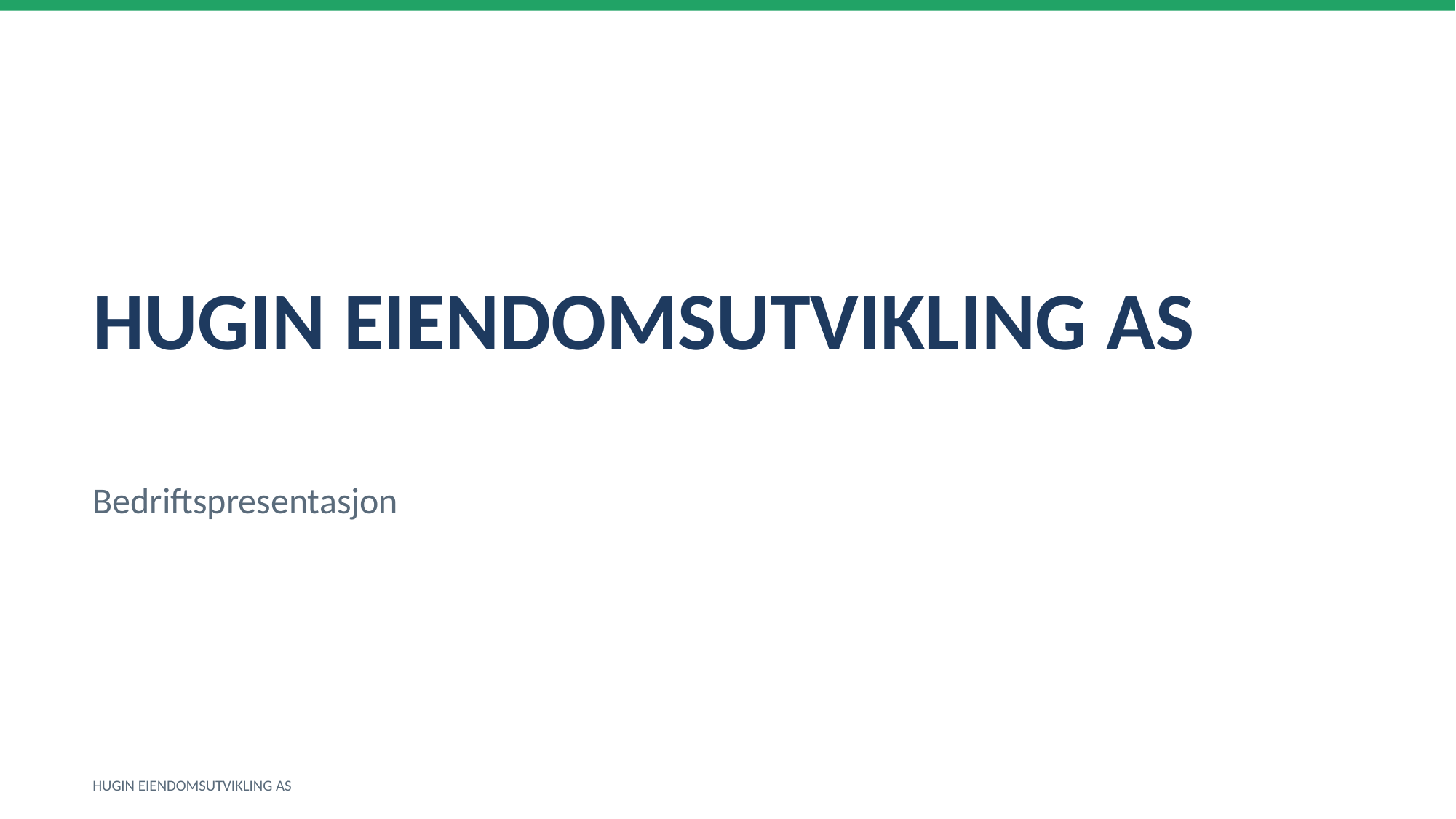

HUGIN EIENDOMSUTVIKLING AS
Bedriftspresentasjon
HUGIN EIENDOMSUTVIKLING AS